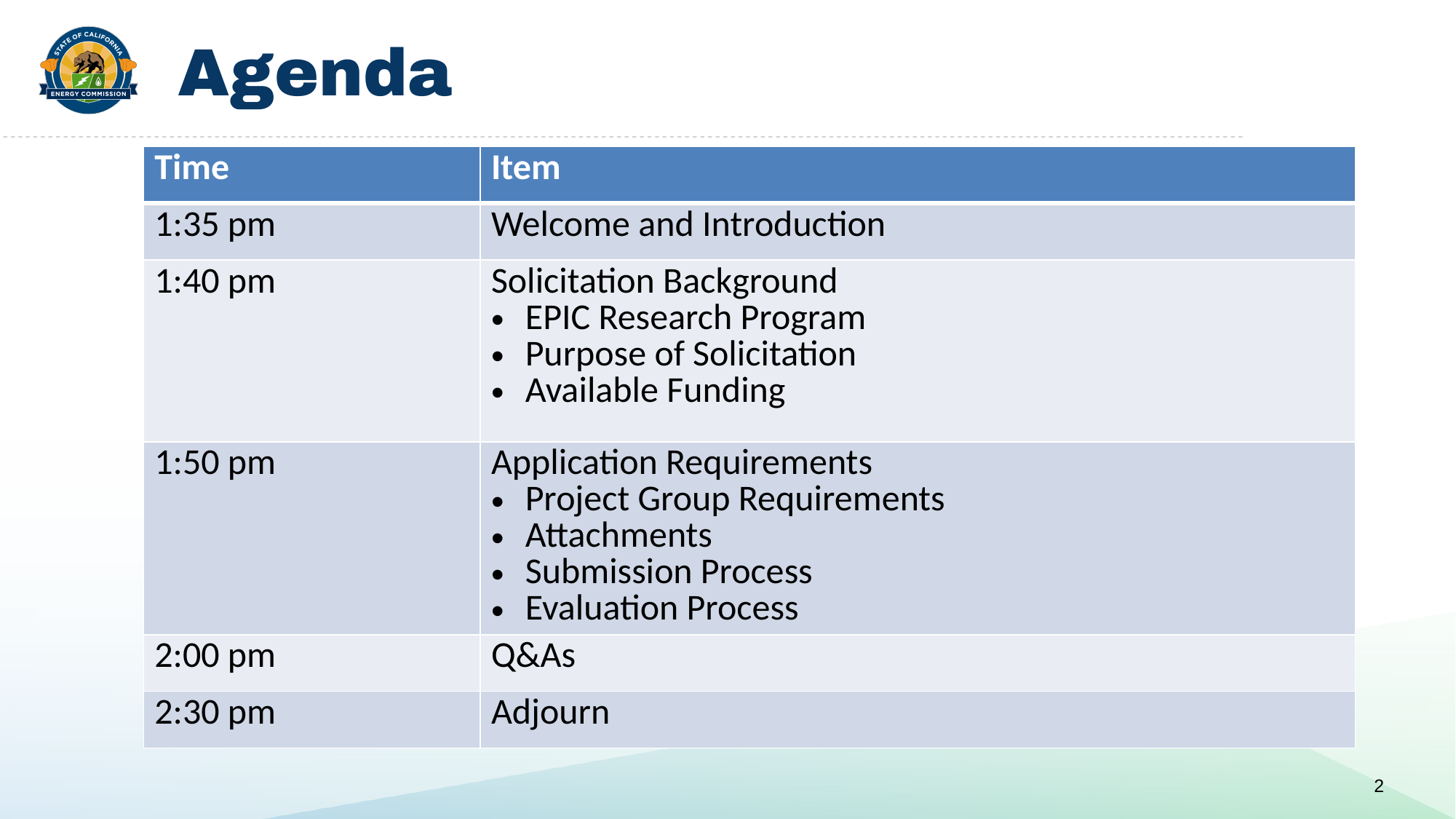

# Agenda
| Time | Item |
| --- | --- |
| 1:35 pm | Welcome and Introduction |
| 1:40 pm | Solicitation Background EPIC Research Program Purpose of Solicitation Available Funding |
| 1:50 pm | Application Requirements Project Group Requirements Attachments Submission Process Evaluation Process |
| 2:00 pm | Q&As |
| 2:30 pm | Adjourn |

2